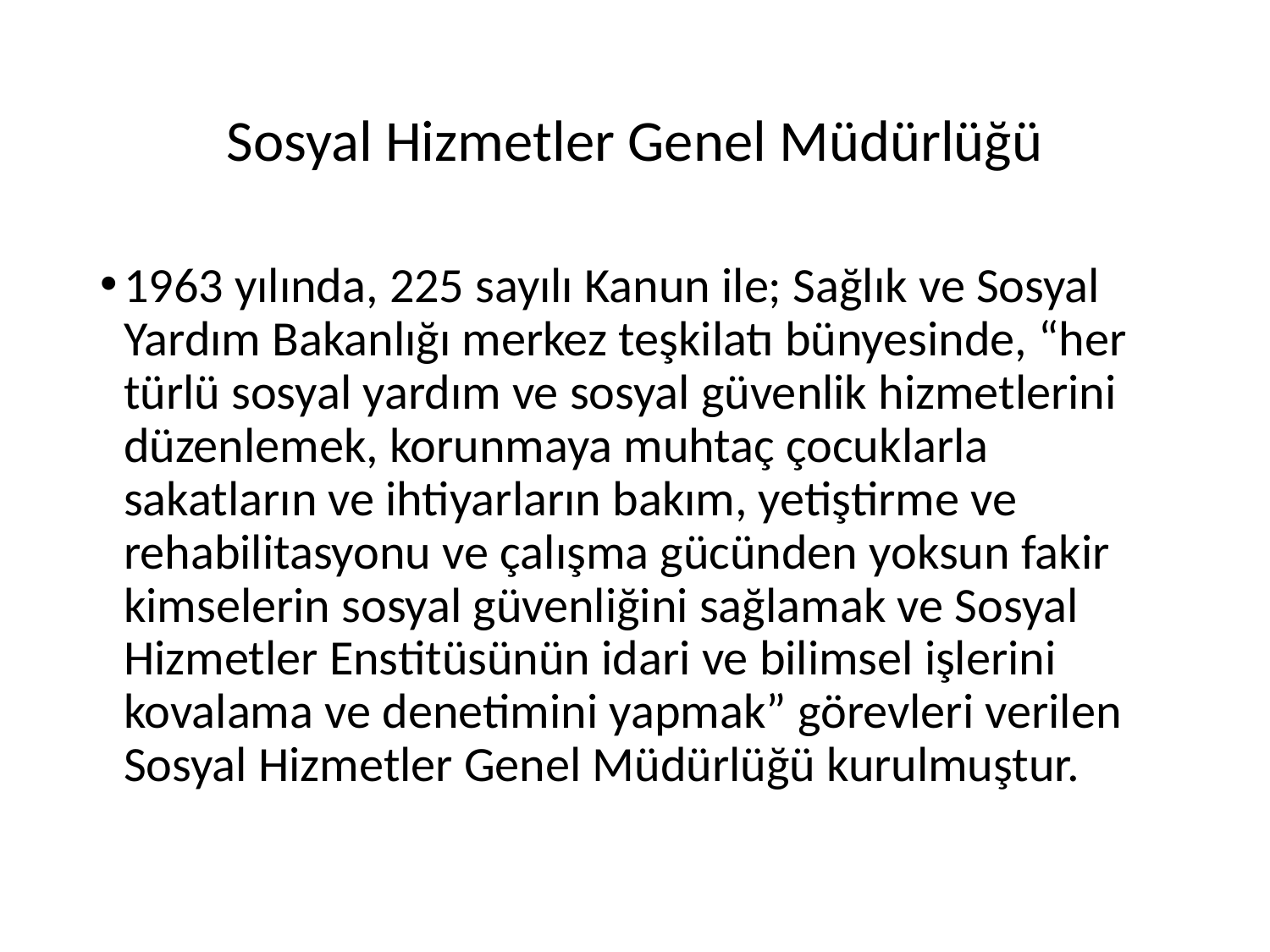

# Sosyal Hizmetler Genel Müdürlüğü
1963 yılında, 225 sayılı Kanun ile; Sağlık ve Sosyal Yardım Bakanlığı merkez teşkilatı bünyesinde, “her türlü sosyal yardım ve sosyal güvenlik hizmetlerini düzenlemek, korunmaya muhtaç çocuklarla sakatların ve ihtiyarların bakım, yetiştirme ve rehabilitasyonu ve çalışma gücünden yoksun fakir kimselerin sosyal güvenliğini sağlamak ve Sosyal Hizmetler Enstitüsünün idari ve bilimsel işlerini kovalama ve denetimini yapmak” görevleri verilen Sosyal Hizmetler Genel Müdürlüğü kurulmuştur.